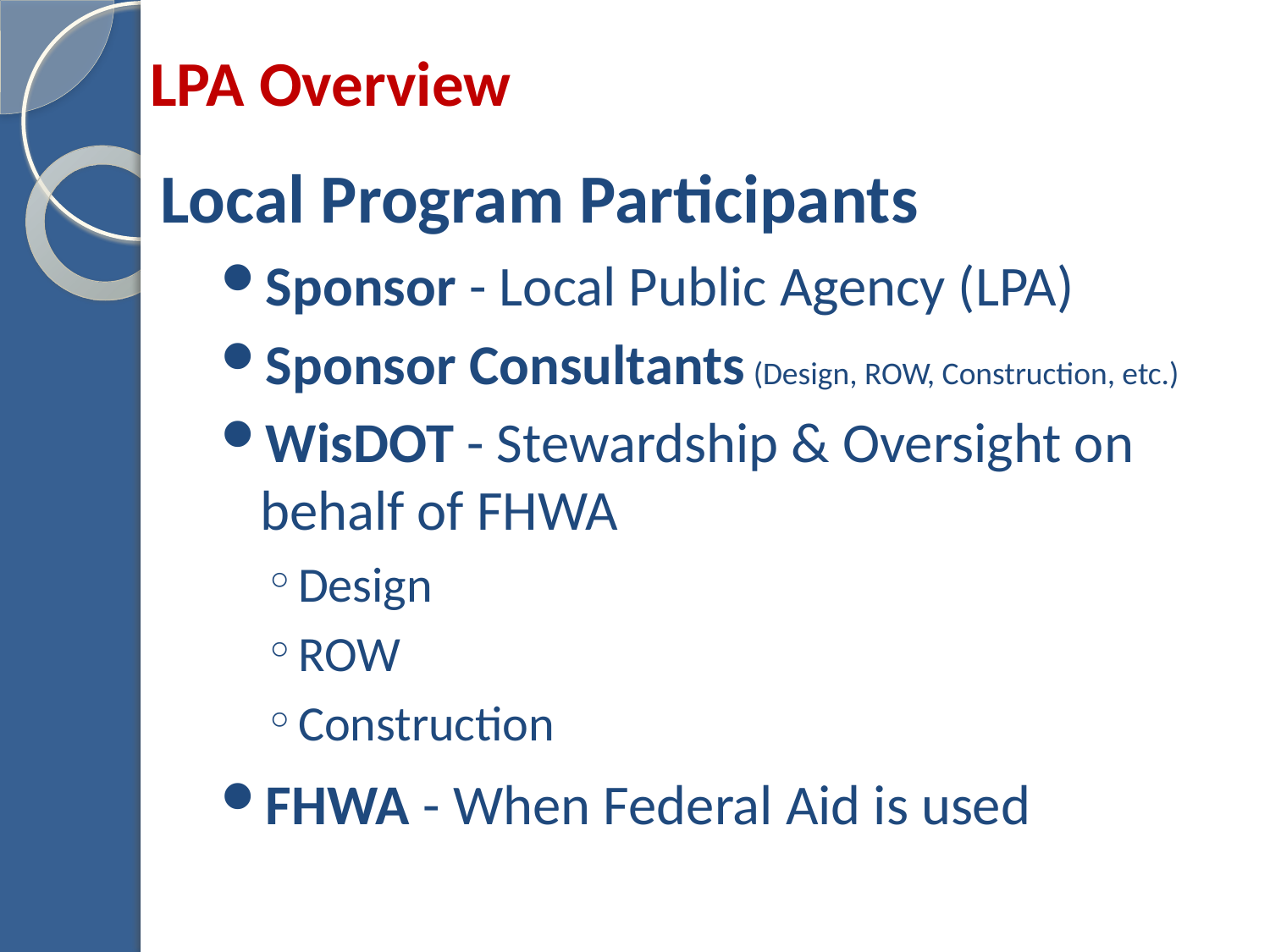

LPA Overview
Local Program Participants
Sponsor - Local Public Agency (LPA)
Sponsor Consultants (Design, ROW, Construction, etc.)
WisDOT - Stewardship & Oversight on behalf of FHWA
Design
ROW
Construction
FHWA - When Federal Aid is used